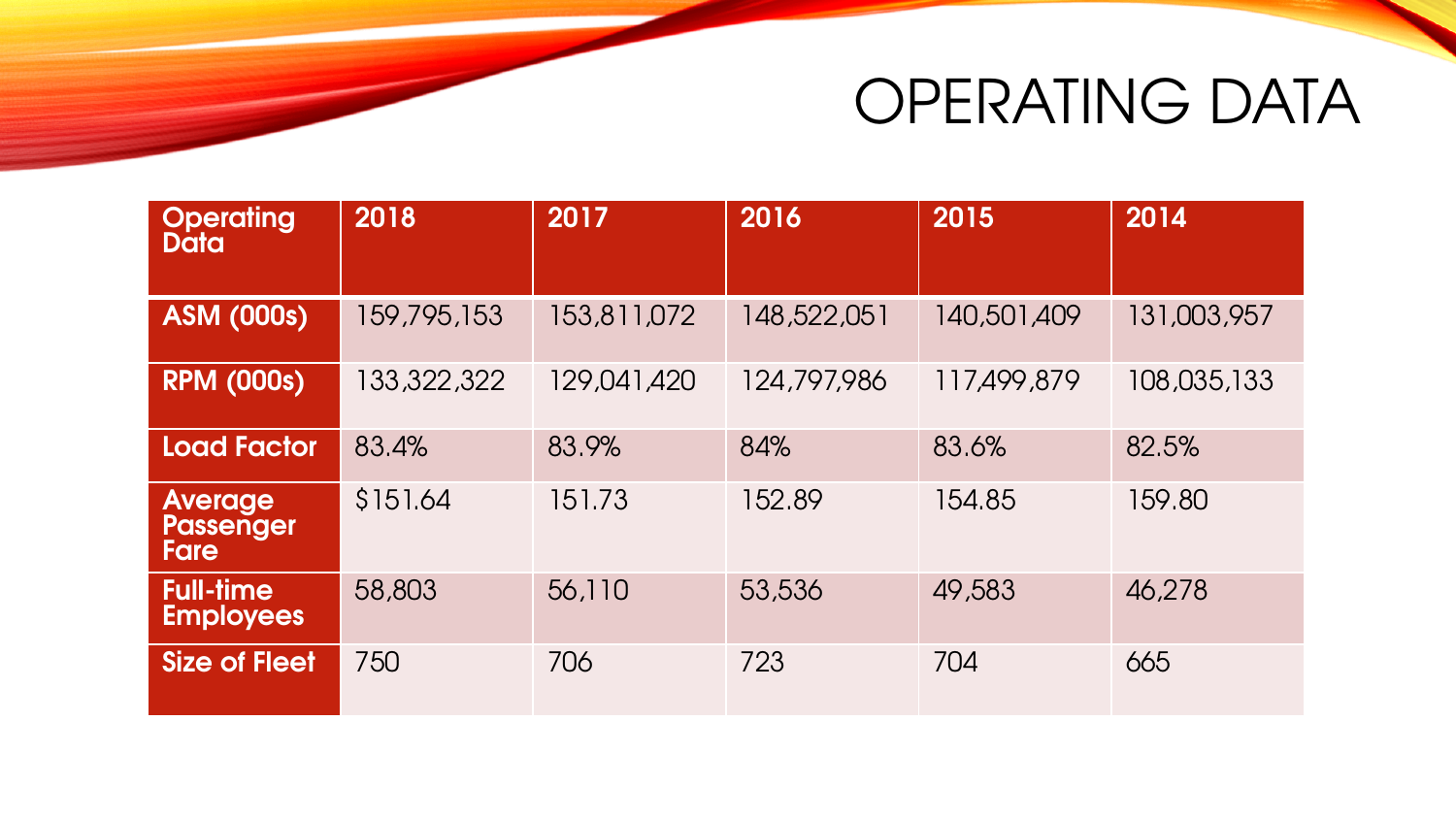

# Operating Data
| Operating Data | 2018 | 2017 | 2016 | 2015 | 2014 |
| --- | --- | --- | --- | --- | --- |
| ASM (000s) | 159,795,153 | 153,811,072 | 148,522,051 | 140,501,409 | 131,003,957 |
| RPM (000s) | 133,322,322 | 129,041,420 | 124,797,986 | 117,499,879 | 108,035,133 |
| Load Factor | 83.4% | 83.9% | 84% | 83.6% | 82.5% |
| Average Passenger Fare | $151.64 | 151.73 | 152.89 | 154.85 | 159.80 |
| Full-time Employees | 58,803 | 56,110 | 53,536 | 49,583 | 46,278 |
| Size of Fleet | 750 | 706 | 723 | 704 | 665 |